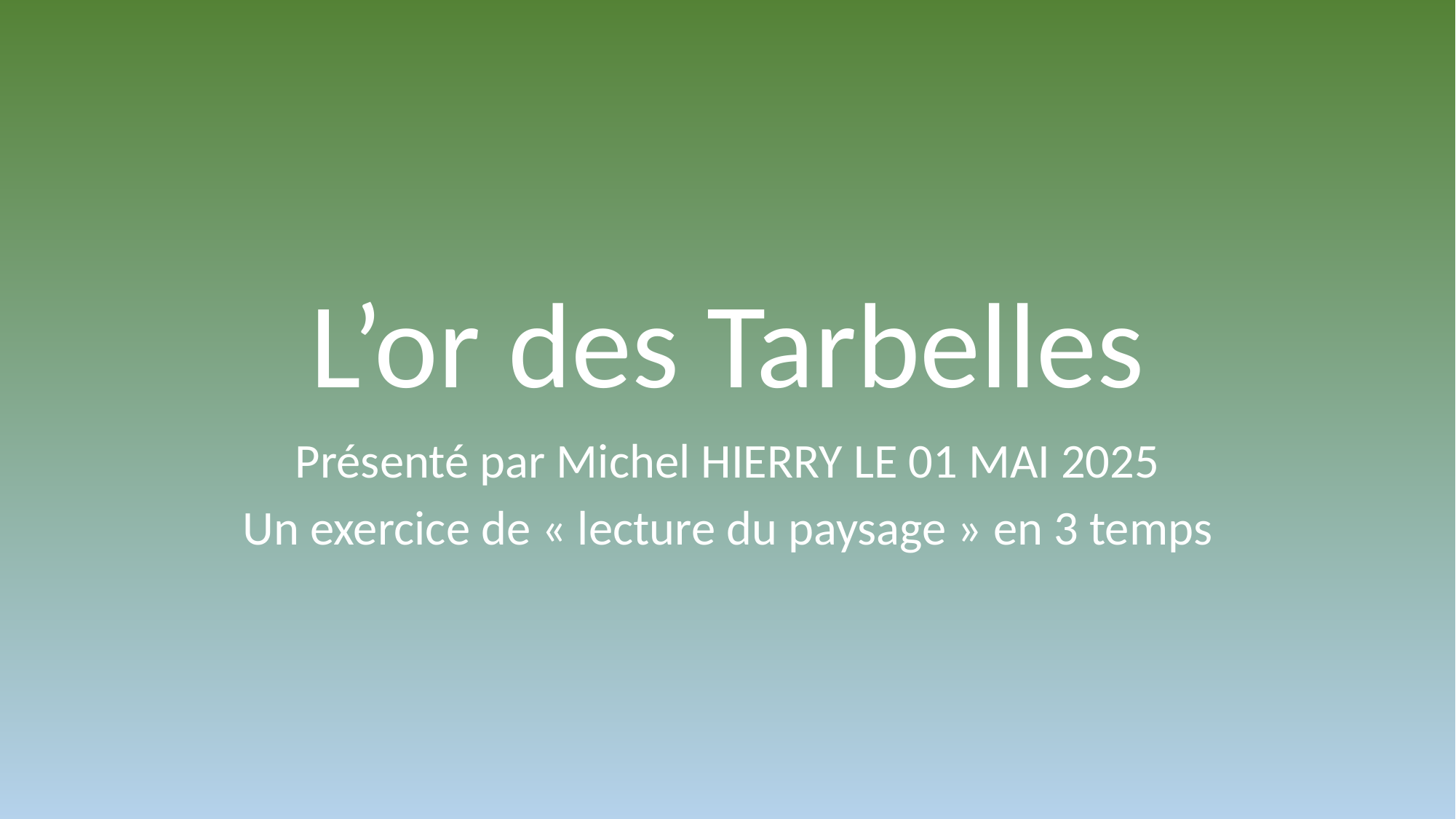

# L’or des Tarbelles
Présenté par Michel HIERRY LE 01 MAI 2025
Un exercice de « lecture du paysage » en 3 temps